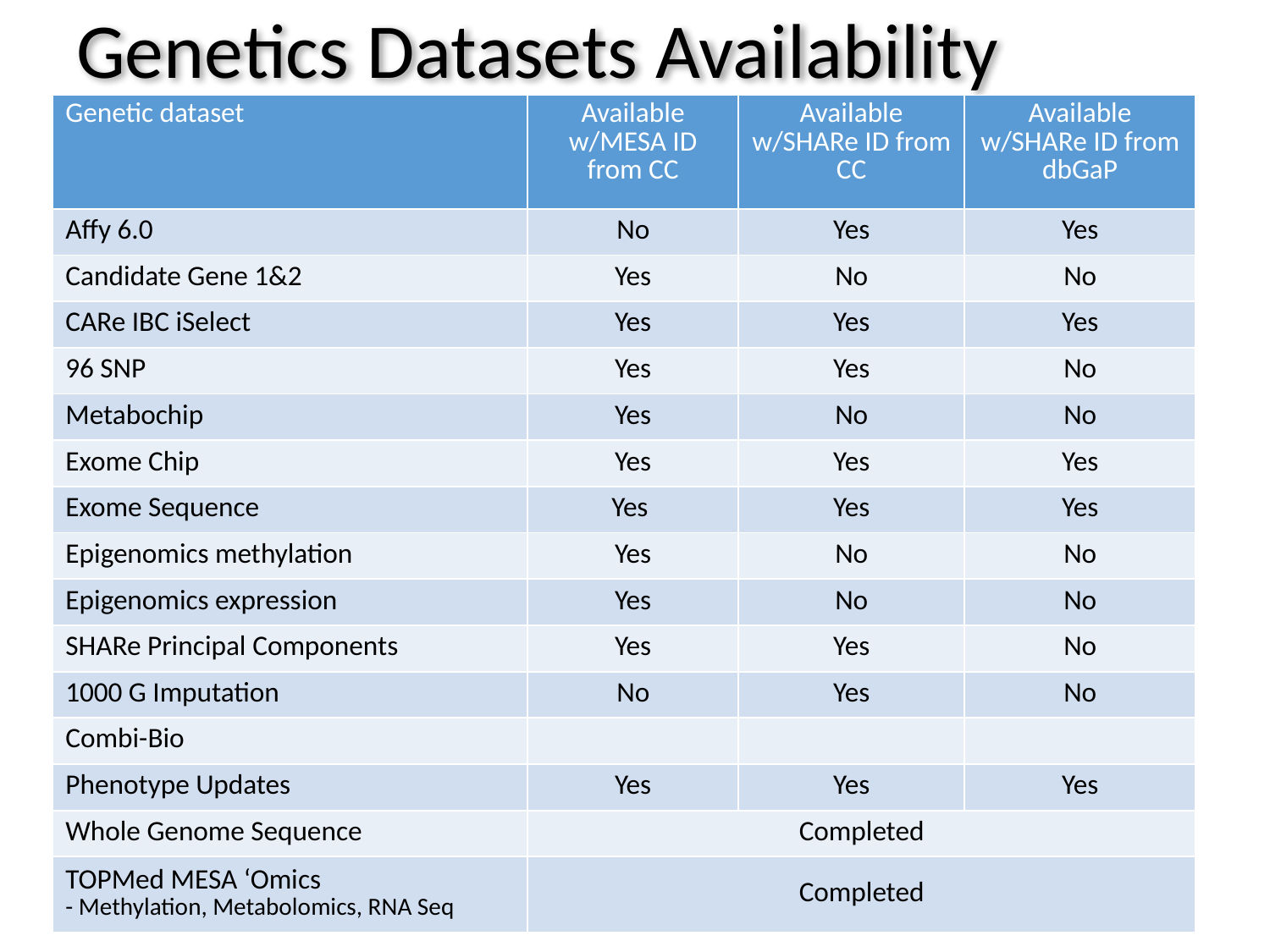

# Genetics Datasets Availability
| Genetic dataset | Available w/MESA ID from CC | Available w/SHARe ID from CC | Available w/SHARe ID from dbGaP |
| --- | --- | --- | --- |
| Affy 6.0 | No | Yes | Yes |
| Candidate Gene 1&2 | Yes | No | No |
| CARe IBC iSelect | Yes | Yes | Yes |
| 96 SNP | Yes | Yes | No |
| Metabochip | Yes | No | No |
| Exome Chip | Yes | Yes | Yes |
| Exome Sequence | Yes | Yes | Yes |
| Epigenomics methylation | Yes | No | No |
| Epigenomics expression | Yes | No | No |
| SHARe Principal Components | Yes | Yes | No |
| 1000 G Imputation | No | Yes | No |
| Combi-Bio |  |  |  |
| Phenotype Updates | Yes | Yes | Yes |
| Whole Genome Sequence | Completed |  |  |
| TOPMed MESA ‘Omics - Methylation, Metabolomics, RNA Seq | Completed |  |  |